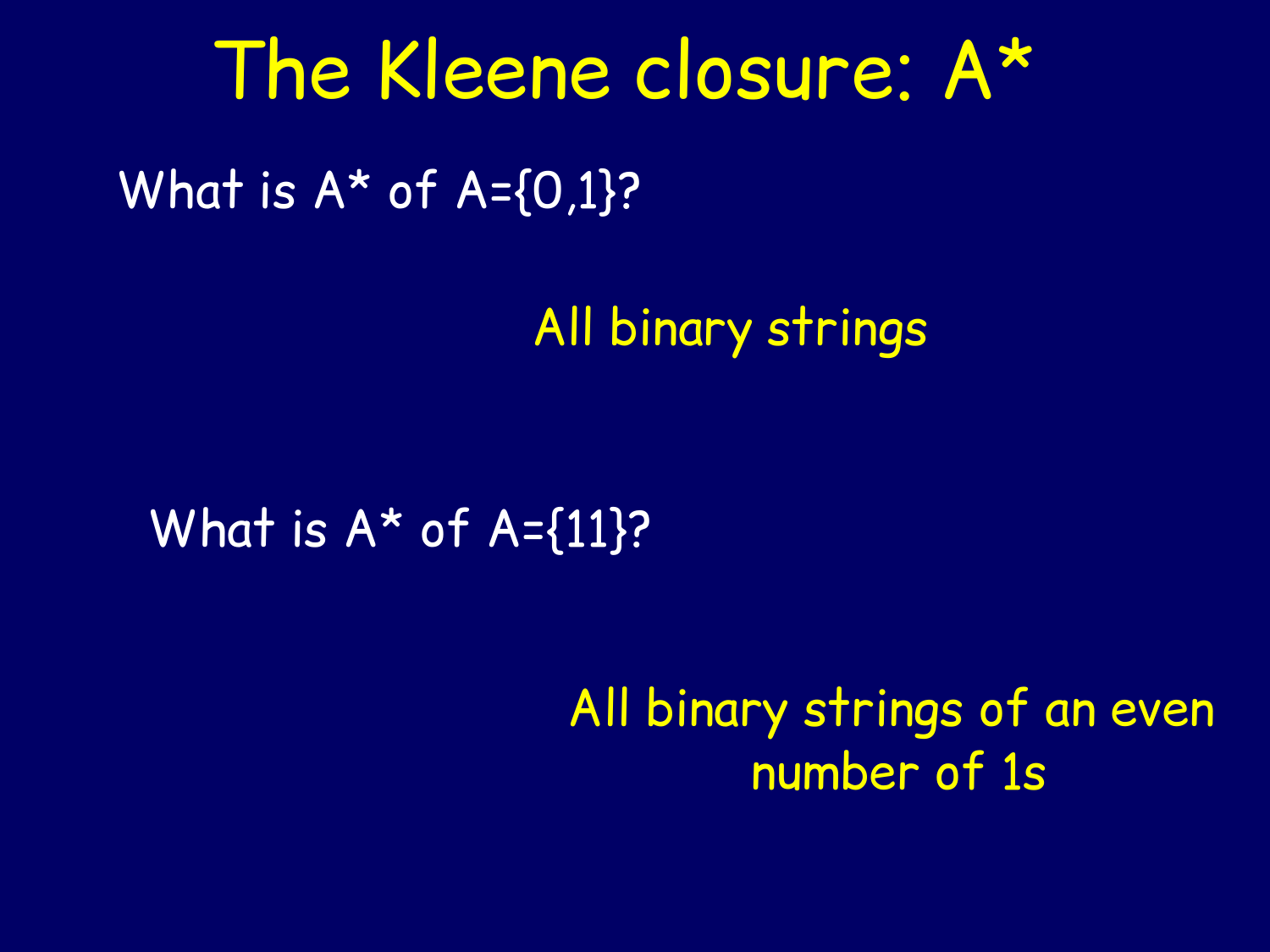

The Kleene closure: A*
What is A* of A={0,1}?
All binary strings
What is A* of A={11}?
All binary strings of an even
number of 1s